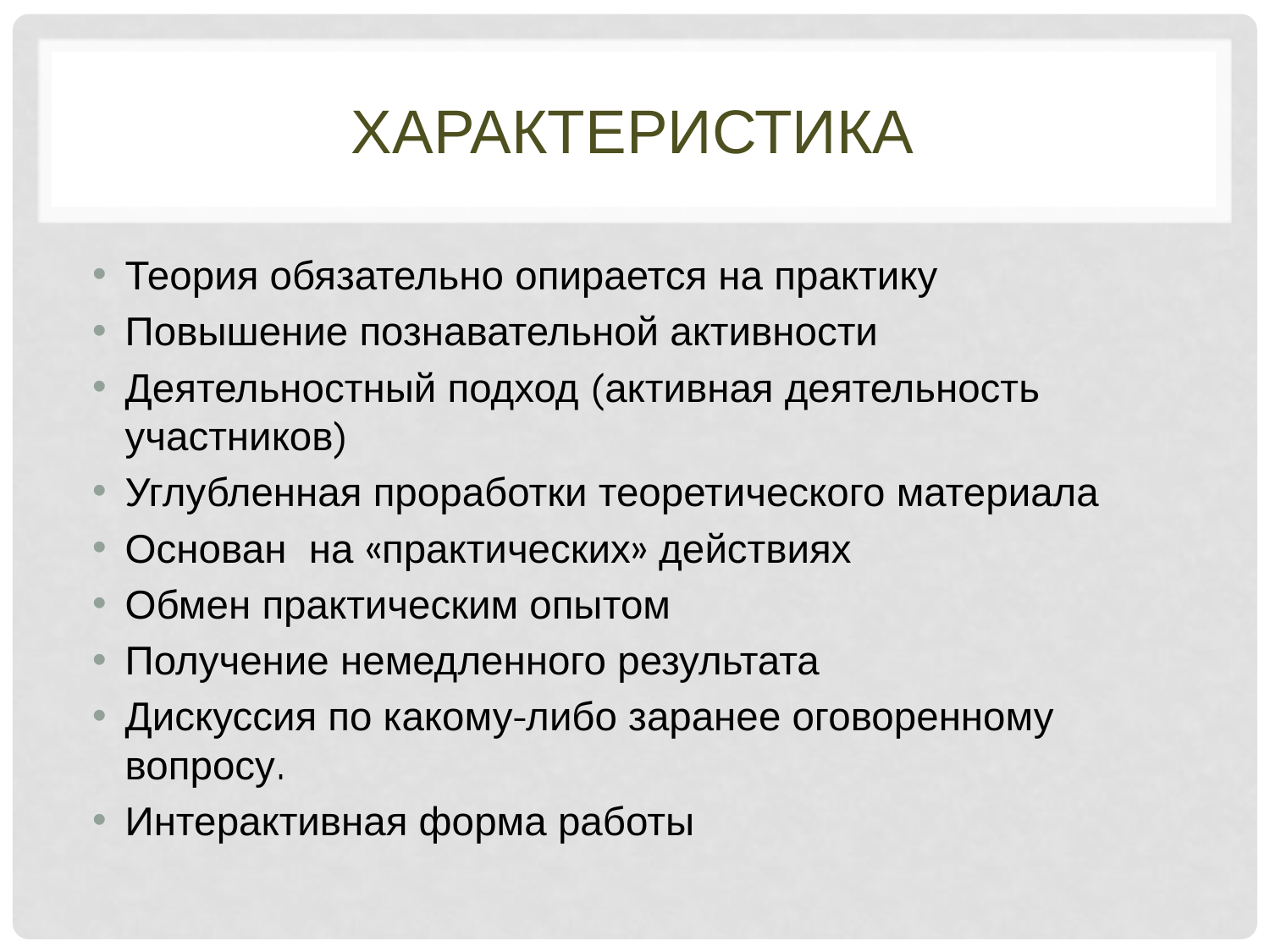

# Характеристика
Теория обязательно опирается на практику
Повышение познавательной активности
Деятельностный подход (активная деятельность участников)
Углубленная проработки теоретического материала
Основан  на «практических» действиях
Обмен практическим опытом
Получение немедленного результата
Дискуссия по какому-либо заранее оговоренному вопросу.
Интерактивная форма работы